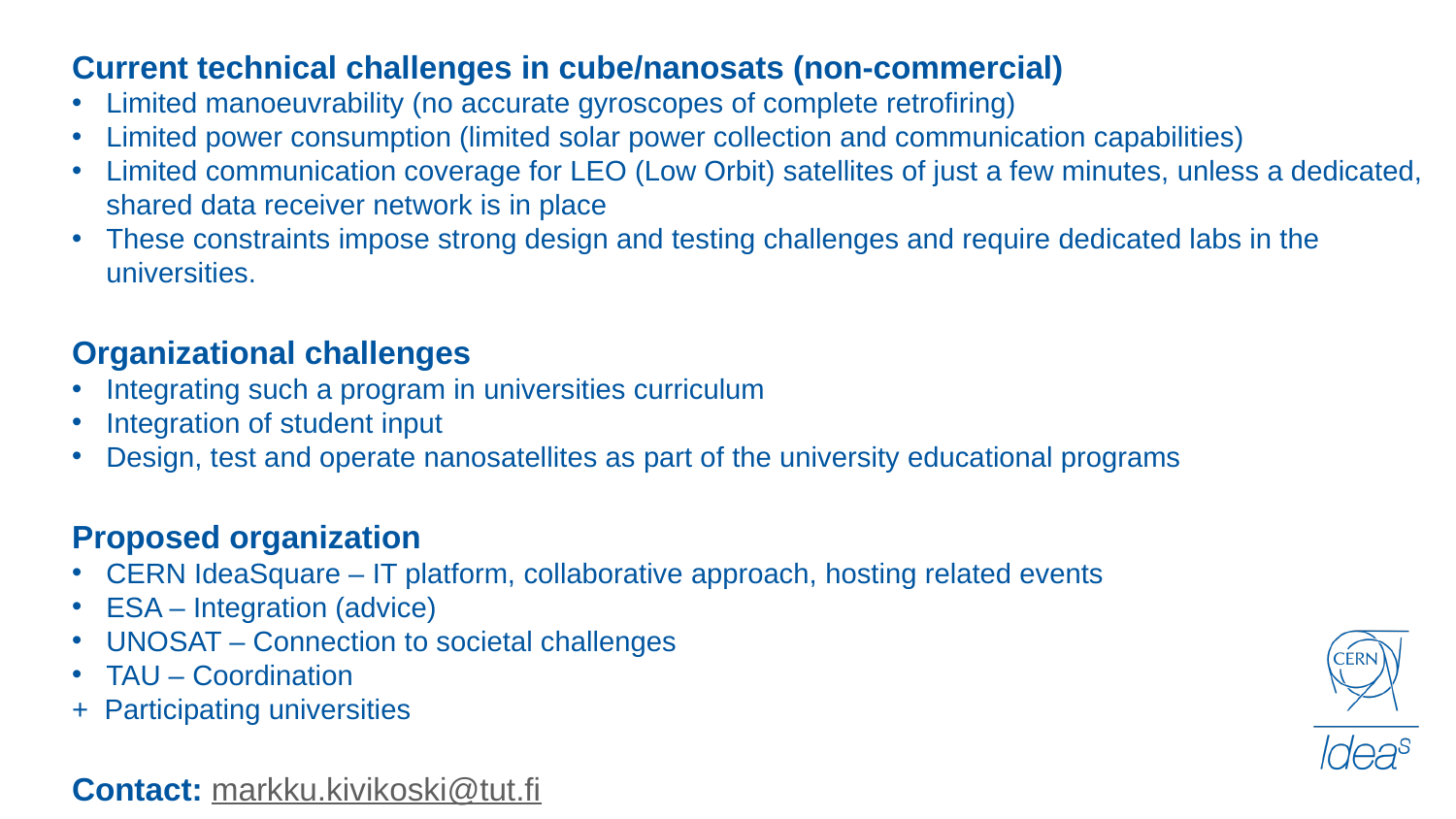

Current technical challenges in cube/nanosats (non-commercial)
Limited manoeuvrability (no accurate gyroscopes of complete retrofiring)
Limited power consumption (limited solar power collection and communication capabilities)
Limited communication coverage for LEO (Low Orbit) satellites of just a few minutes, unless a dedicated, shared data receiver network is in place
These constraints impose strong design and testing challenges and require dedicated labs in the universities.

Organizational challenges
Integrating such a program in universities curriculum
Integration of student input
Design, test and operate nanosatellites as part of the university educational programs

Proposed organization
CERN IdeaSquare – IT platform, collaborative approach, hosting related events
ESA – Integration (advice)
UNOSAT – Connection to societal challenges
TAU – Coordination
+  Participating universities

Contact: markku.kivikoski@tut.fi